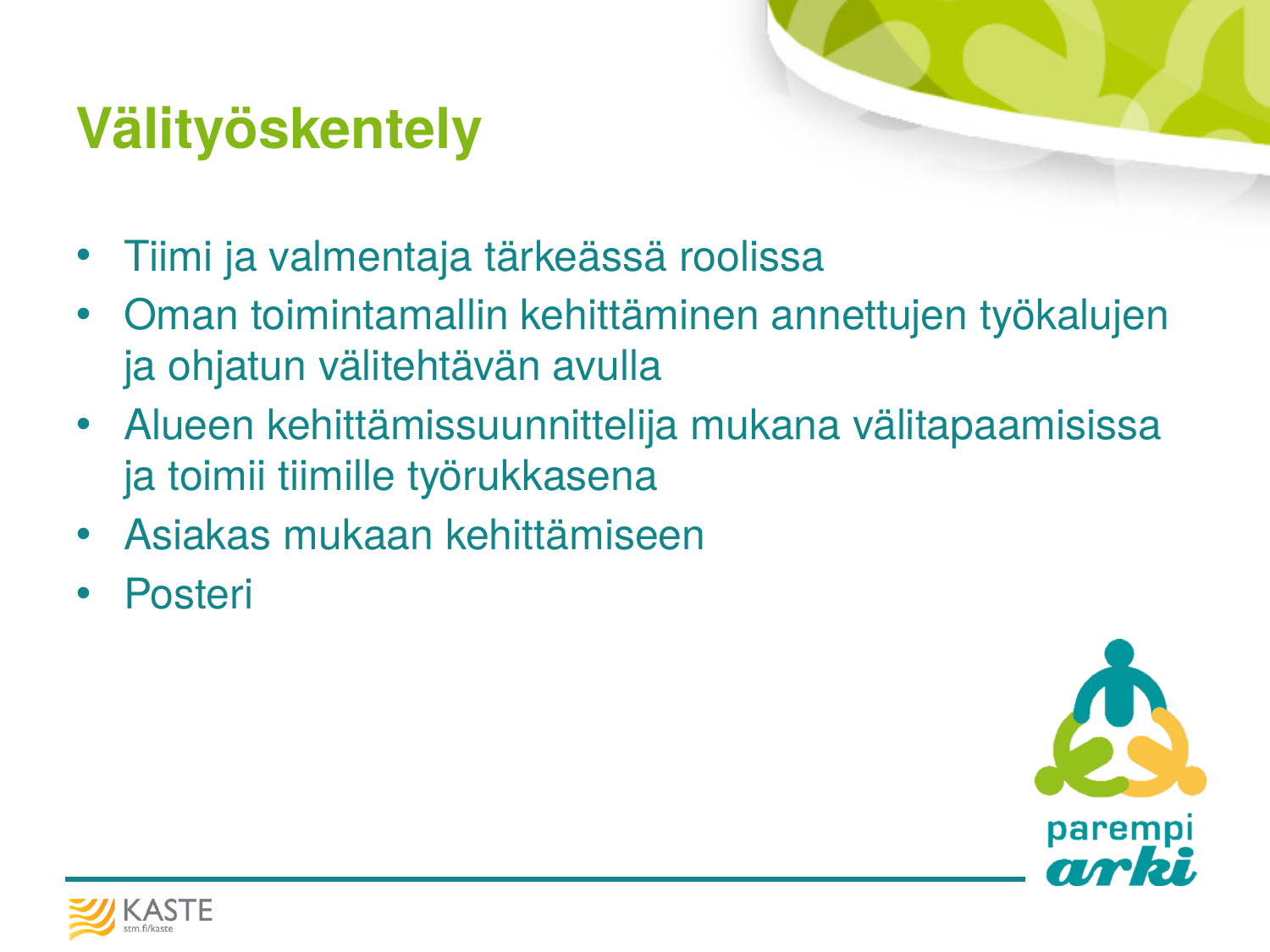

# Välityöskentely
Tiimi ja valmentaja tärkeässä roolissa
Oman toimintamallin kehittäminen annettujen työkalujen ja ohjatun välitehtävän avulla
Alueen kehittämissuunnittelija mukana välitapaamisissa ja toimii tiimille työrukkasena
Asiakas mukaan kehittämiseen
Posteri